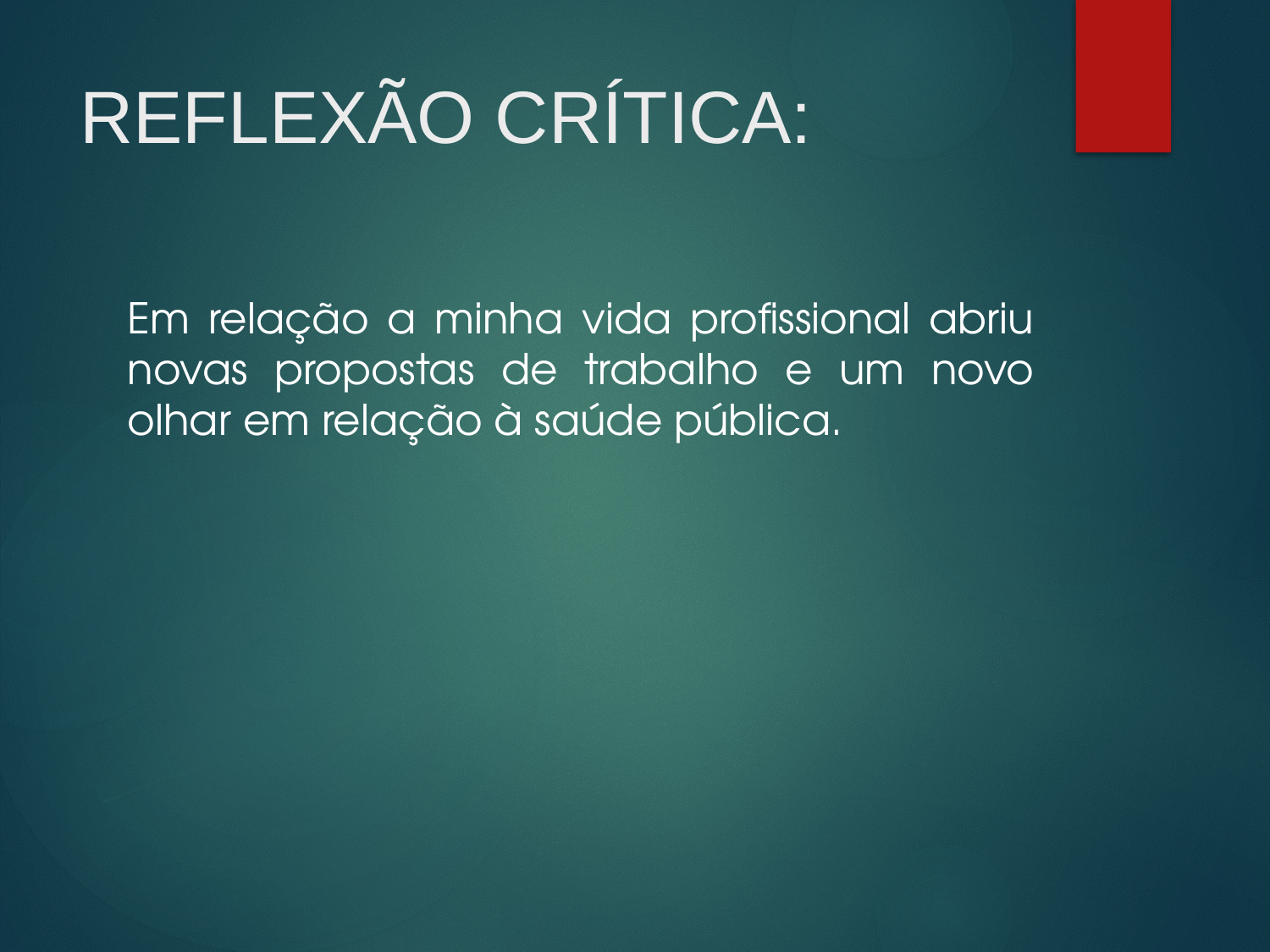

# REFLEXÃO CRÍTICA:
Em relação a minha vida profissional abriu novas propostas de trabalho e um novo olhar em relação à saúde pública.